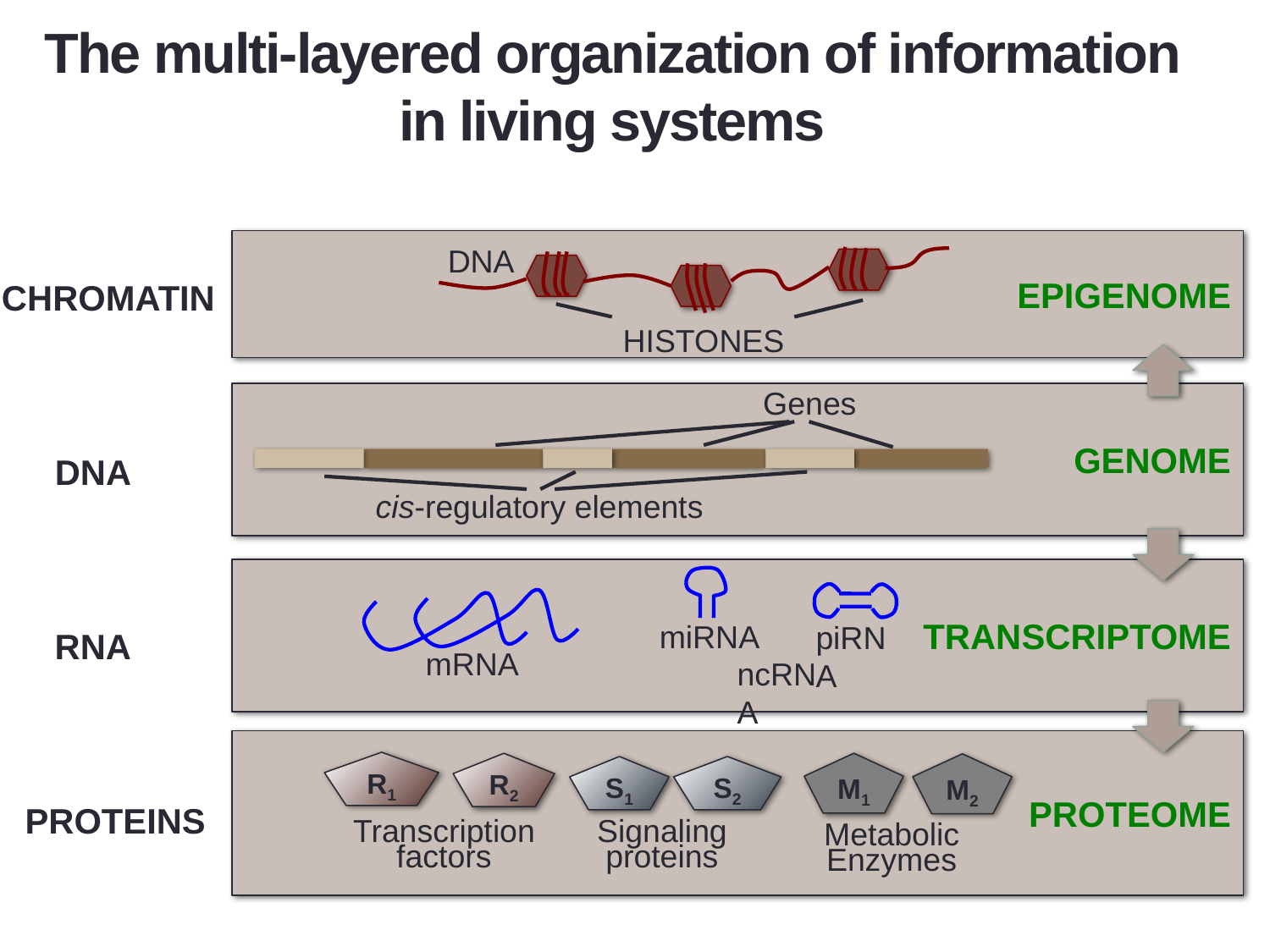

# The multi-layered organization of information in living systems
EPIGENOME
DNA

CHROMATIN

HISTONES

Genes
GENOME
DNA

cis-regulatory elements

TRANSCRIPTOME

miRNA
piRNA
RNA
mRNA
ncRNA

PROTEOME
R1
R2
M1
M2
S1
S2
PROTEINS
Transcription factors
Signaling proteins
Metabolic Enzymes